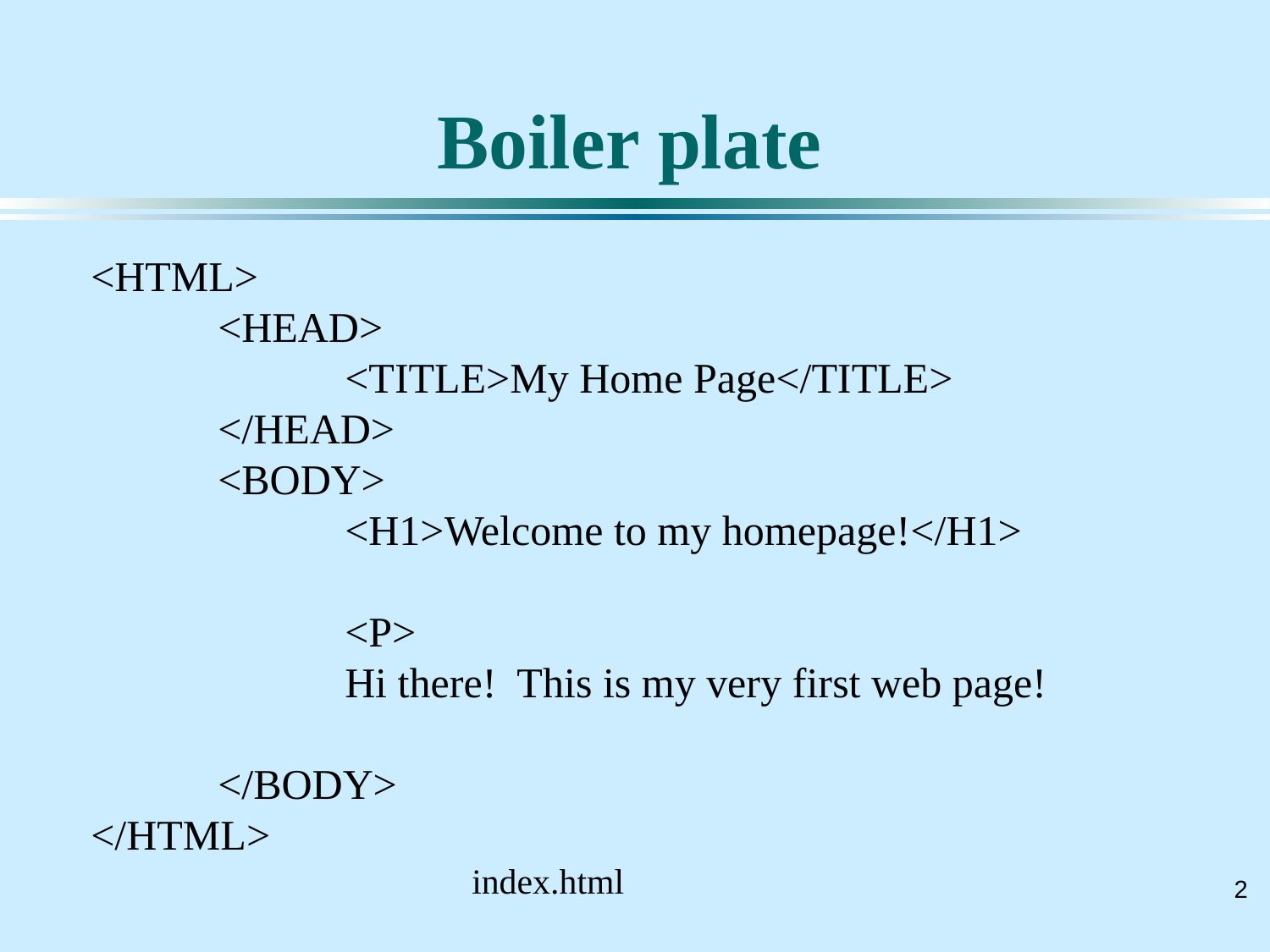

# Boiler plate
<HTML>
	<HEAD>
		<TITLE>My Home Page</TITLE>
	</HEAD>
	<BODY>
		<H1>Welcome to my homepage!</H1>

		<P>
		Hi there!  This is my very first web page!

	</BODY>
</HTML>
			index.html